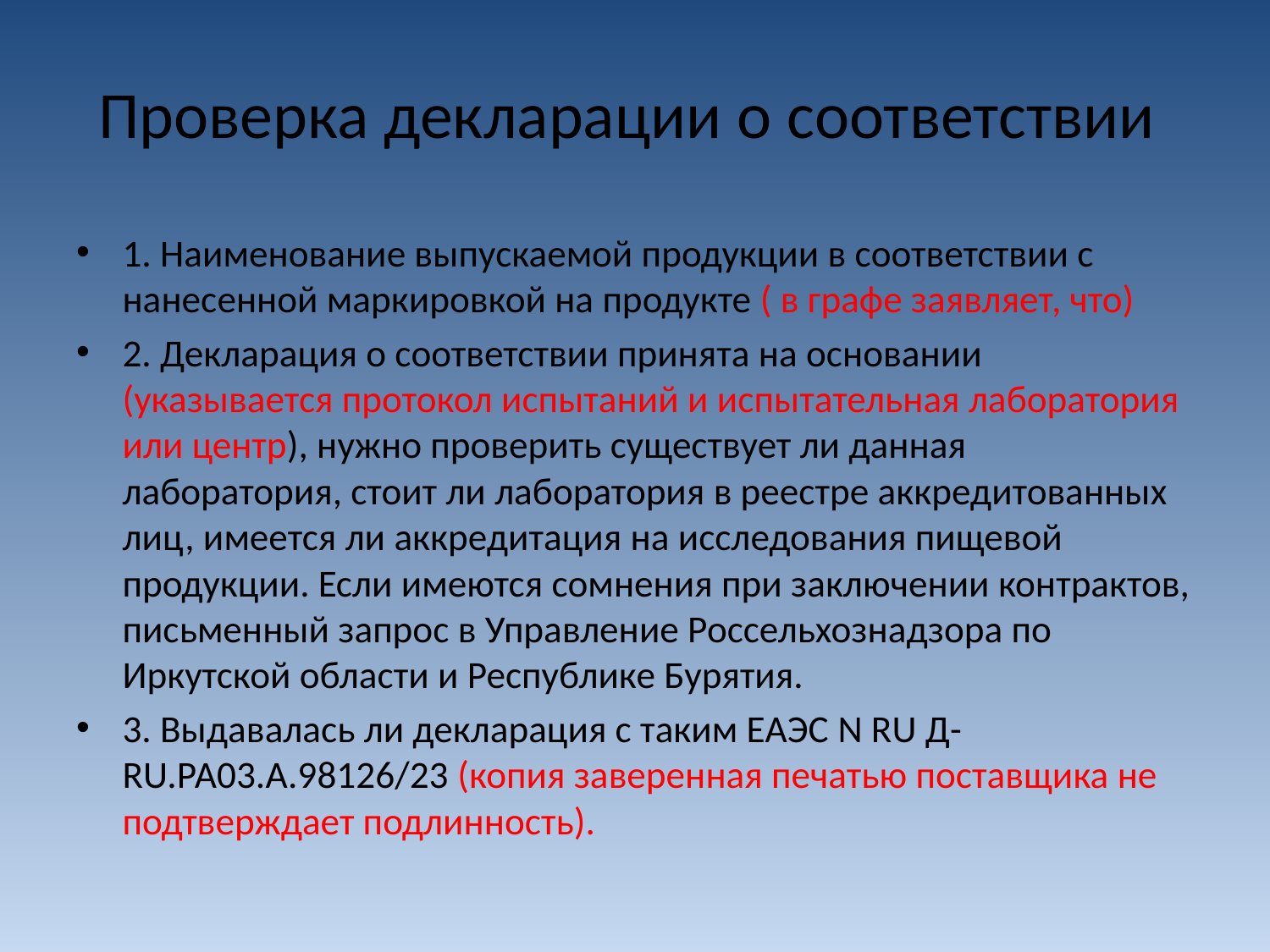

# Проверка декларации о соответствии
1. Наименование выпускаемой продукции в соответствии с нанесенной маркировкой на продукте ( в графе заявляет, что)
2. Декларация о соответствии принята на основании (указывается протокол испытаний и испытательная лаборатория или центр), нужно проверить существует ли данная лаборатория, стоит ли лаборатория в реестре аккредитованных лиц, имеется ли аккредитация на исследования пищевой продукции. Если имеются сомнения при заключении контрактов, письменный запрос в Управление Россельхознадзора по Иркутской области и Республике Бурятия.
3. Выдавалась ли декларация с таким ЕАЭС N RU Д-RU.РА03.А.98126/23 (копия заверенная печатью поставщика не подтверждает подлинность).